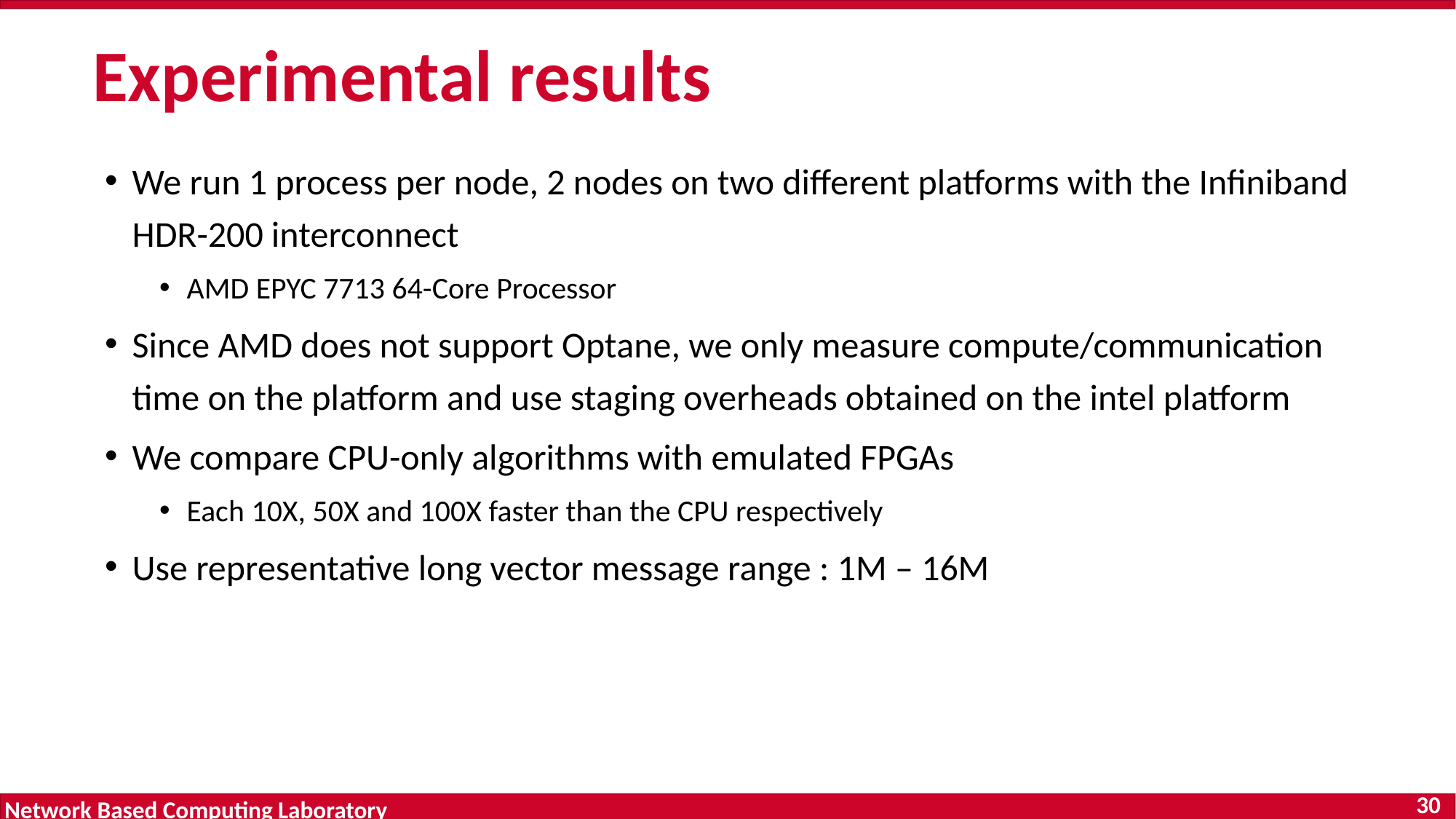

# Experimental results
We run 1 process per node, 2 nodes on two different platforms with the Infiniband HDR-200 interconnect
AMD EPYC 7713 64-Core Processor
Since AMD does not support Optane, we only measure compute/communication time on the platform and use staging overheads obtained on the intel platform
We compare CPU-only algorithms with emulated FPGAs
Each 10X, 50X and 100X faster than the CPU respectively
Use representative long vector message range : 1M – 16M